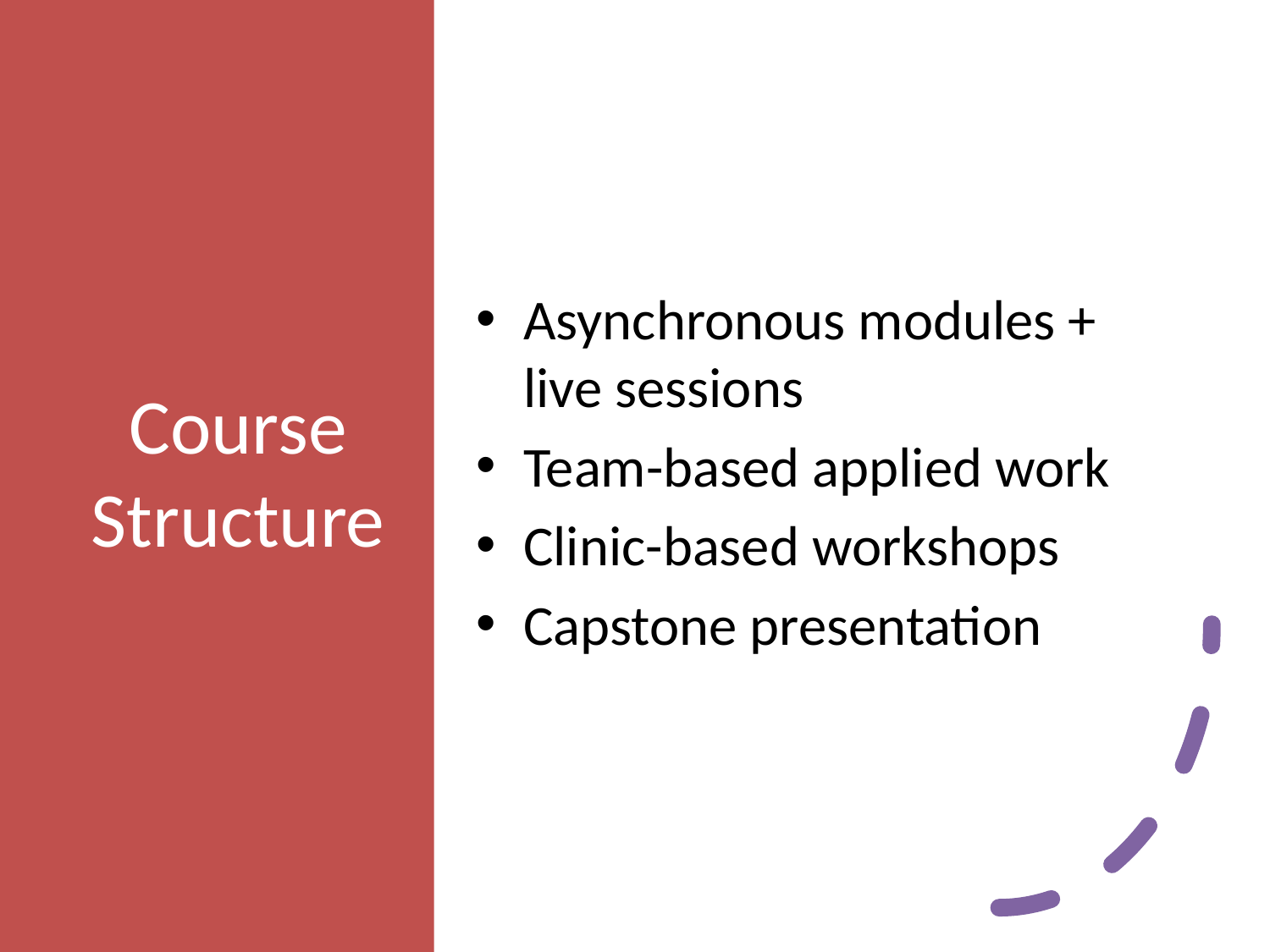

# Course Structure
Asynchronous modules + live sessions
Team-based applied work
Clinic-based workshops
Capstone presentation